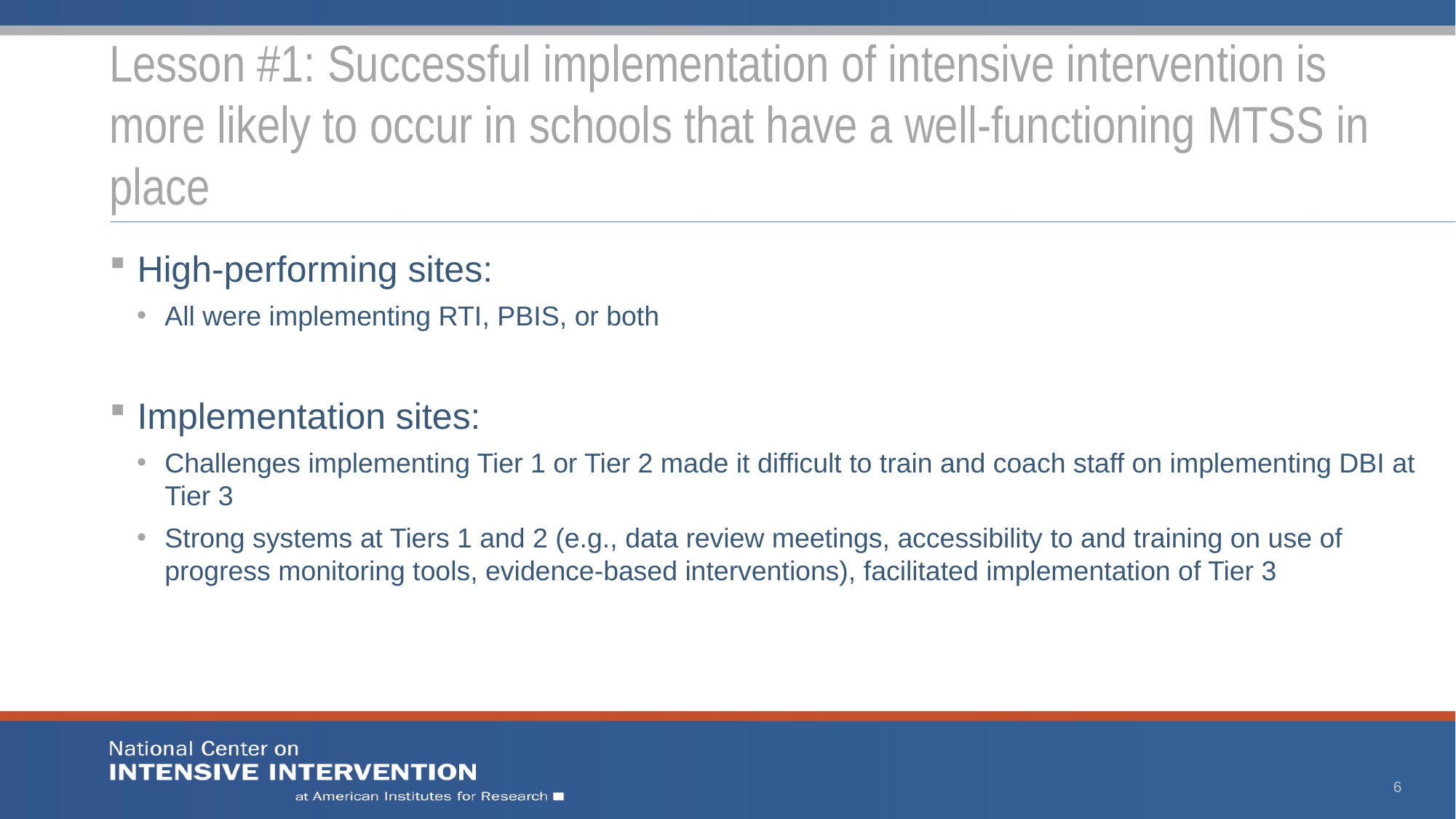

# Lesson #1: Successful implementation of intensive intervention is more likely to occur in schools that have a well-functioning MTSS in place
High-performing sites:
All were implementing RTI, PBIS, or both

Implementation sites:
Challenges implementing Tier 1 or Tier 2 made it difficult to train and coach staff on implementing DBI at Tier 3
Strong systems at Tiers 1 and 2 (e.g., data review meetings, accessibility to and training on use of progress monitoring tools, evidence-based interventions), facilitated implementation of Tier 3

6